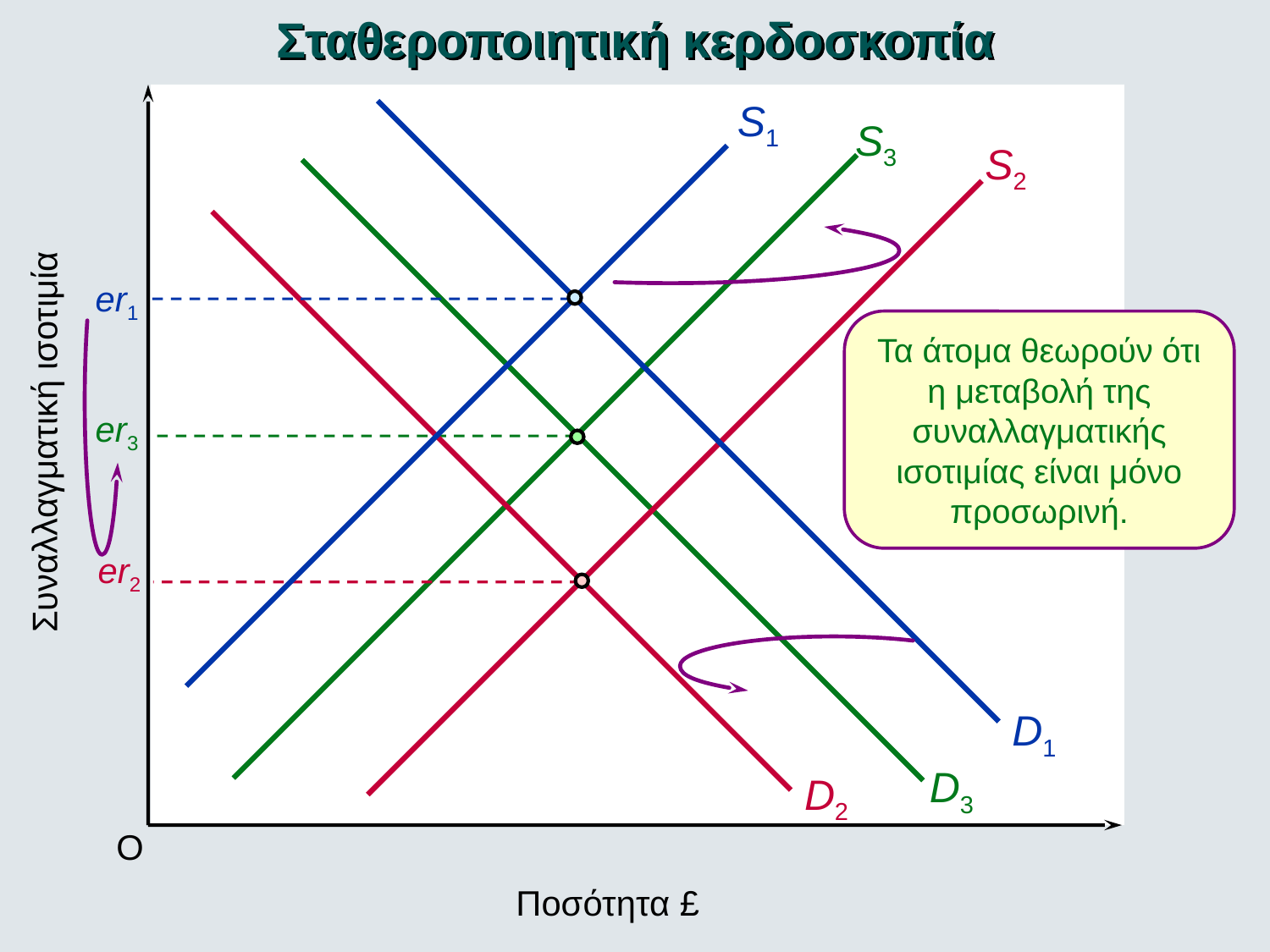

Σταθεροποιητική κερδοσκοπία

S1

S3

S2

D3

D2

er1

Τα άτομα θεωρούν ότι η μεταβολή της συναλλαγματικής ισοτιμίας είναι μόνο προσωρινή.

er3

Συναλλαγματική ισοτιμία

er2

D1
O

Ποσότητα £